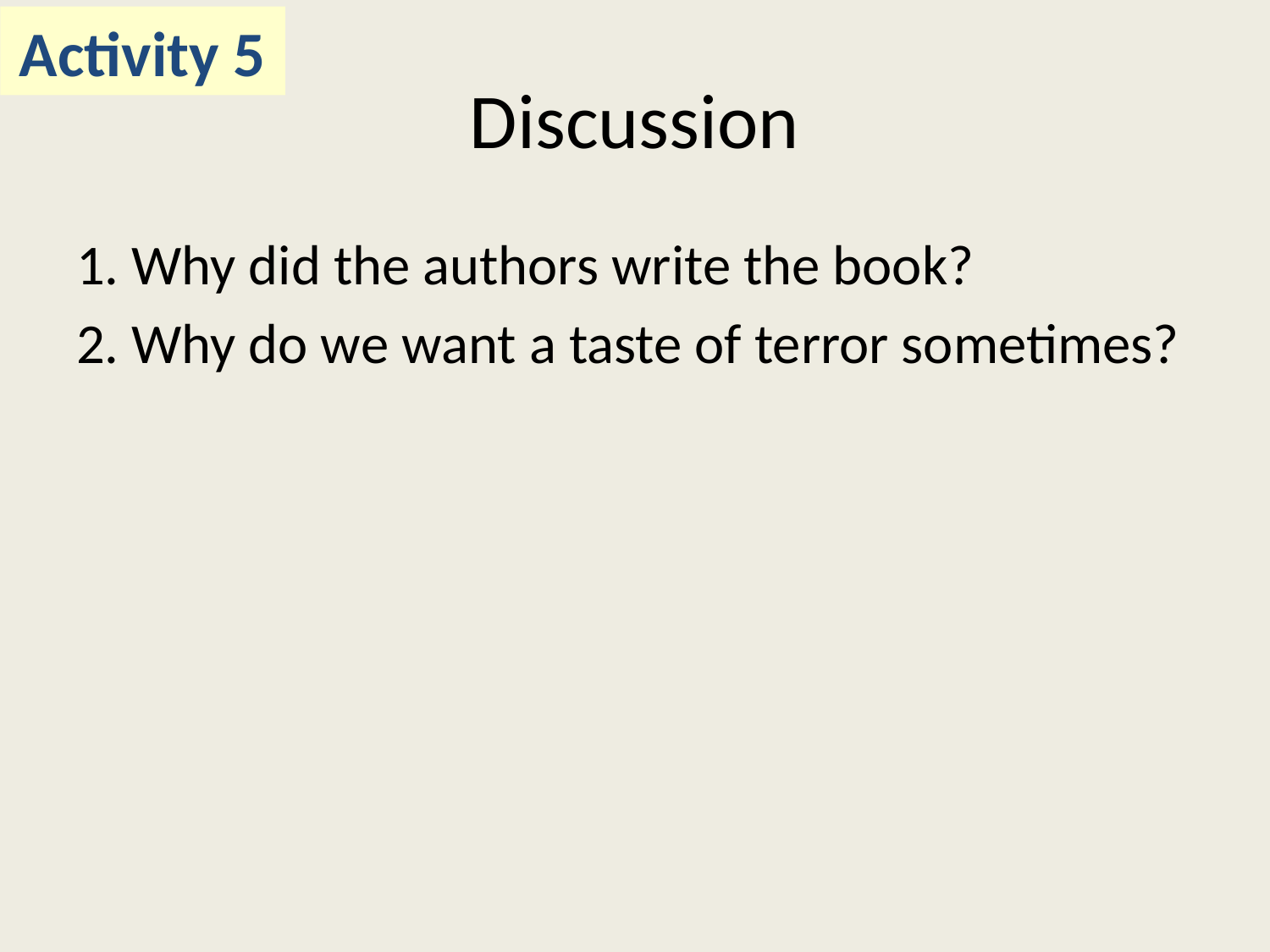

Activity 5
# Discussion
1. Why did the authors write the book?
2. Why do we want a taste of terror sometimes?